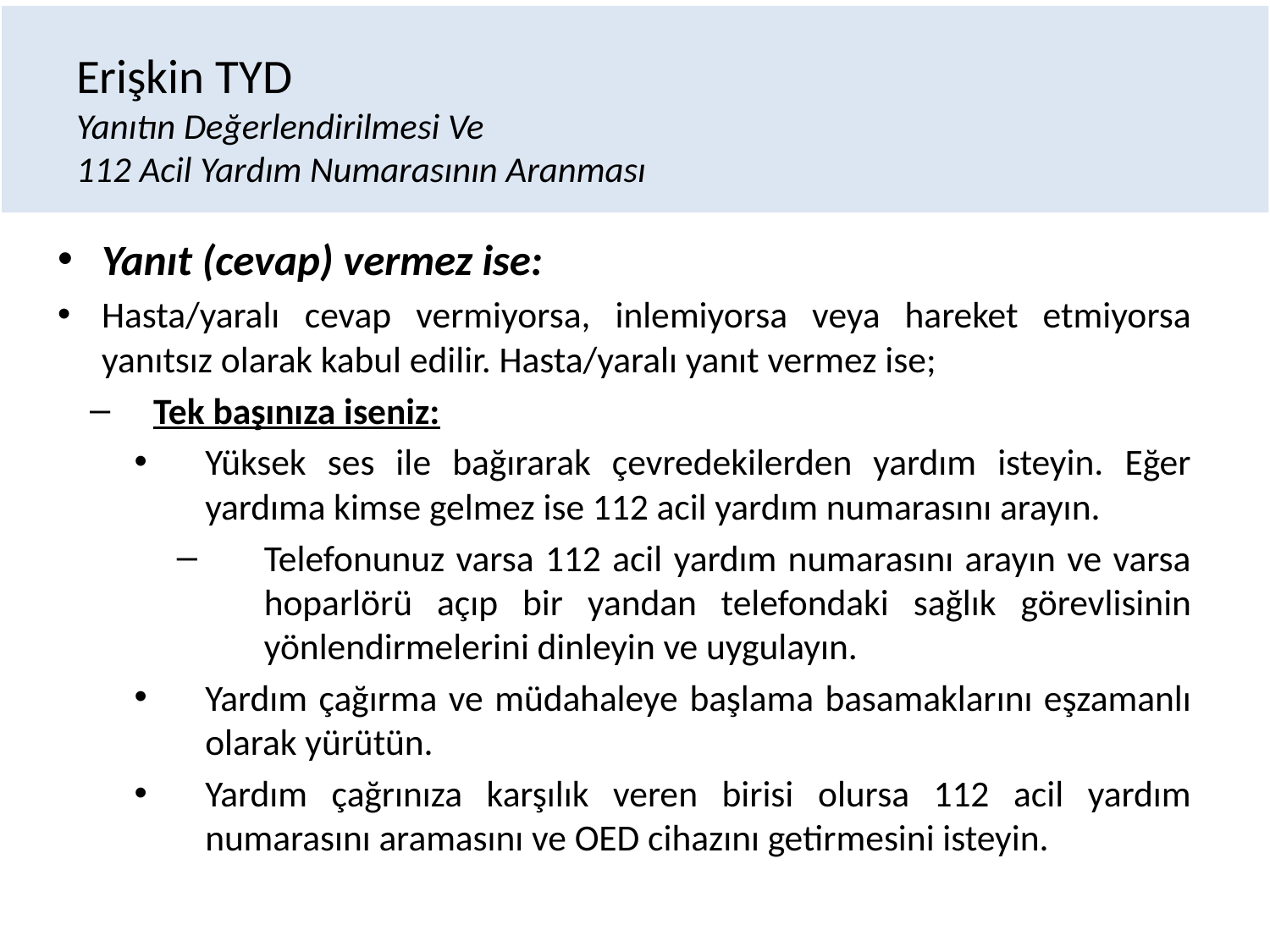

# Erişkin TYD Yanıtın Değerlendirilmesi Ve 112 Acil Yardım Numarasının Aranması
Yanıt (cevap) vermez ise:
Hasta/yaralı cevap vermiyorsa, inlemiyorsa veya hareket etmiyorsa yanıtsız olarak kabul edilir. Hasta/yaralı yanıt vermez ise;
Tek başınıza iseniz:
Yüksek ses ile bağırarak çevredekilerden yardım isteyin. Eğer yardıma kimse gelmez ise 112 acil yardım numarasını arayın.
Telefonunuz varsa 112 acil yardım numarasını arayın ve varsa hoparlörü açıp bir yandan telefondaki sağlık görevlisinin yönlendirmelerini dinleyin ve uygulayın.
Yardım çağırma ve müdahaleye başlama basamaklarını eşzamanlı olarak yürütün.
Yardım çağrınıza karşılık veren birisi olursa 112 acil yardım numarasını aramasını ve OED cihazını getirmesini isteyin.